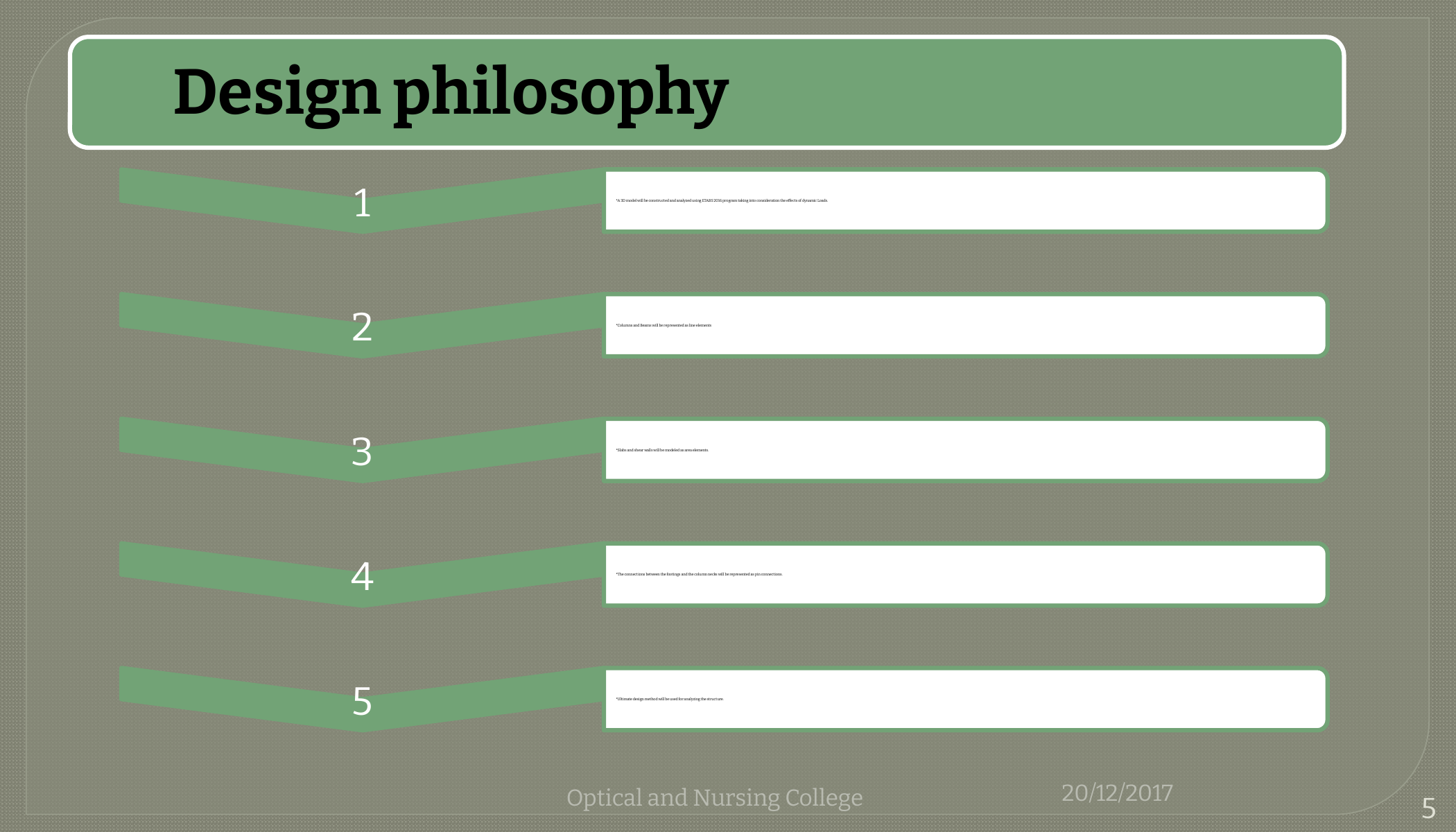

Design philosophy
1
2
3
A 3D model will be constructed and analyzed using ETABS 2016 program taking into consideration the effects of dynamic Loads.
Columns and Beams will be represented as line elements
Slabs and shear walls will be modeled as area elements.
4
5
The connections between the footings and the column necks will be represented as pin connections.
Ultimate design method will be used for analyzing the structure.
20/12/2017
Optical and Nursing College
5